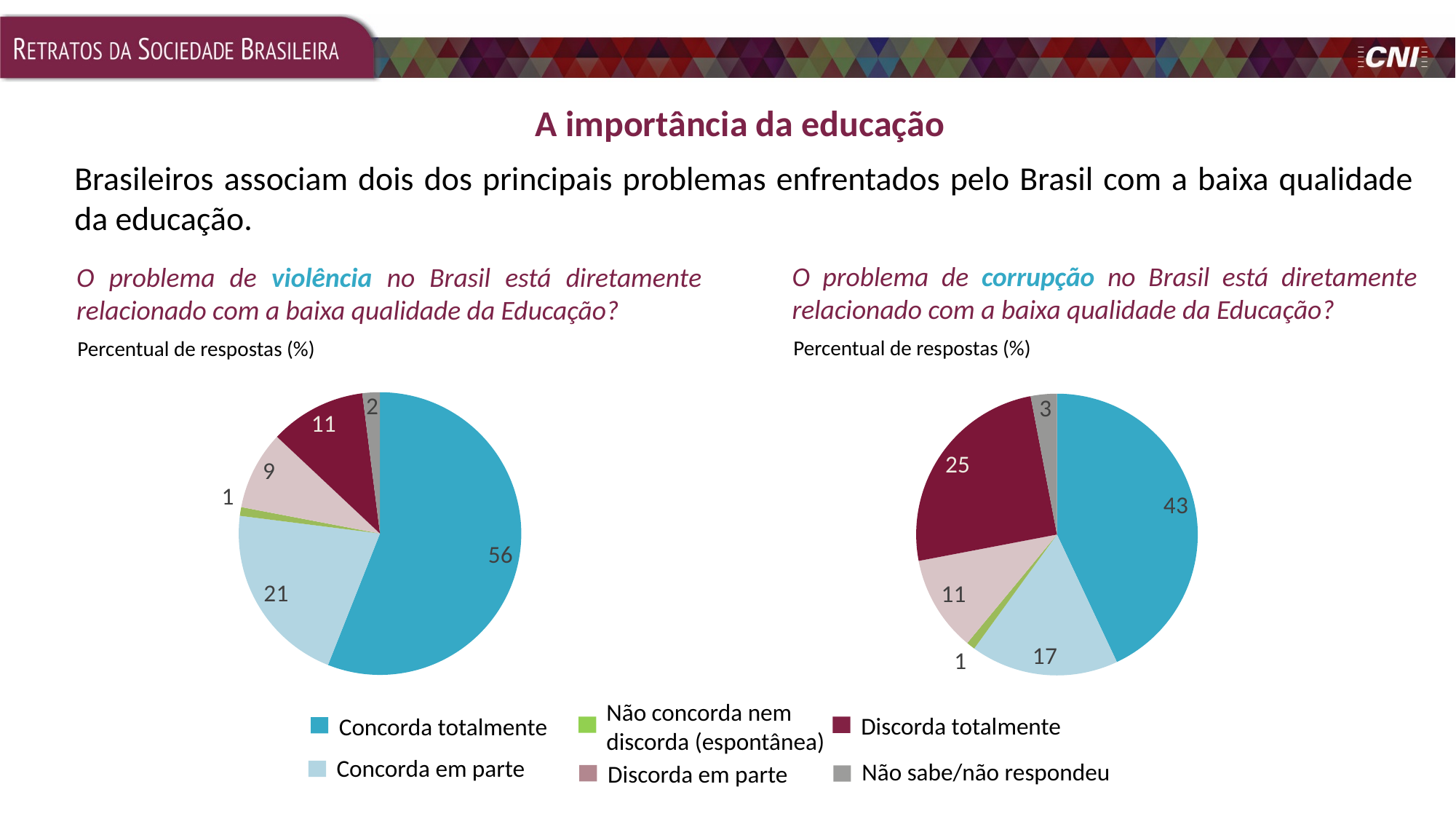

A importância da educação
Brasileiros associam dois dos principais problemas enfrentados pelo Brasil com a baixa qualidade da educação.

### Chart

| Category | 2017 |
|---|---|
| Concorda totalmente | 56.0 |
| Concorda em parte | 21.0 |
| Não concorda nem discorda (Espontânea) | 1.0 |
| Discorda em parte | 9.0 |
| Discorda totalmente | 11.0 |
| Não sabe / não respondeu | 2.0 |

### Chart

| Category | 2017 |
|---|---|
| Concorda totalmente | 43.0 |
| Concorda em parte | 17.0 |
| Não concorda nem discorda (Espontânea) | 1.0 |
| Discorda em parte | 11.0 |
| Discorda totalmente | 25.0 |
| Não sabe / não respondeu | 3.0 |
O problema de corrupção no Brasil está diretamente relacionado com a baixa qualidade da Educação?
O problema de violência no Brasil está diretamente relacionado com a baixa qualidade da Educação?

Percentual de respostas (%)
Percentual de respostas (%)

Não concorda nem discorda (espontânea)
Discorda totalmente
Concorda totalmente

Concorda em parte
Não sabe/não respondeu
Discorda em parte